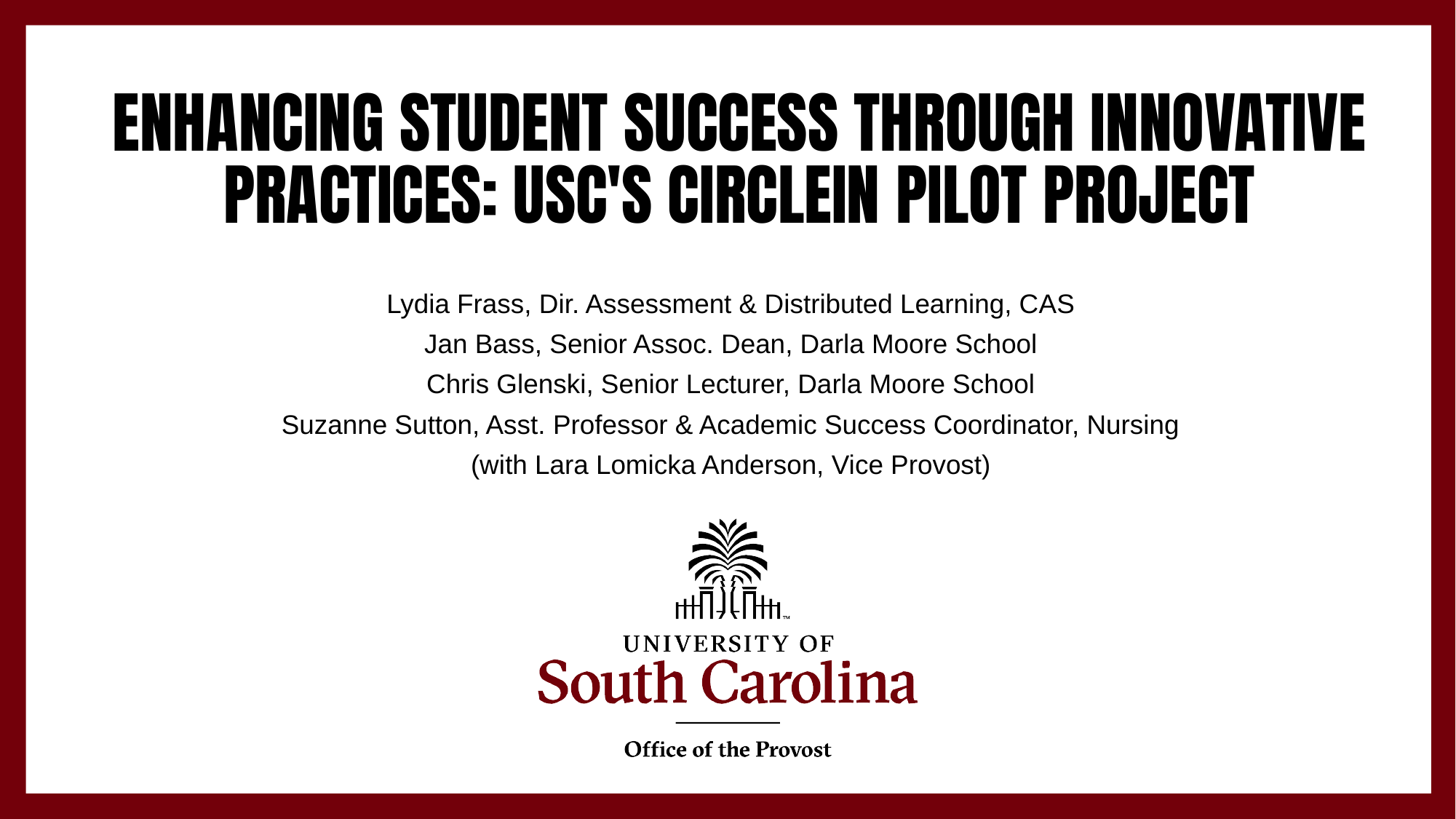

# Enhancing Student Success through Innovative Practices: USC's CircleIn Pilot Project
Lydia Frass, Dir. Assessment & Distributed Learning, CAS
Jan Bass, Senior Assoc. Dean, Darla Moore School
Chris Glenski, Senior Lecturer, Darla Moore School
Suzanne Sutton, Asst. Professor & Academic Success Coordinator, Nursing
(with Lara Lomicka Anderson, Vice Provost)